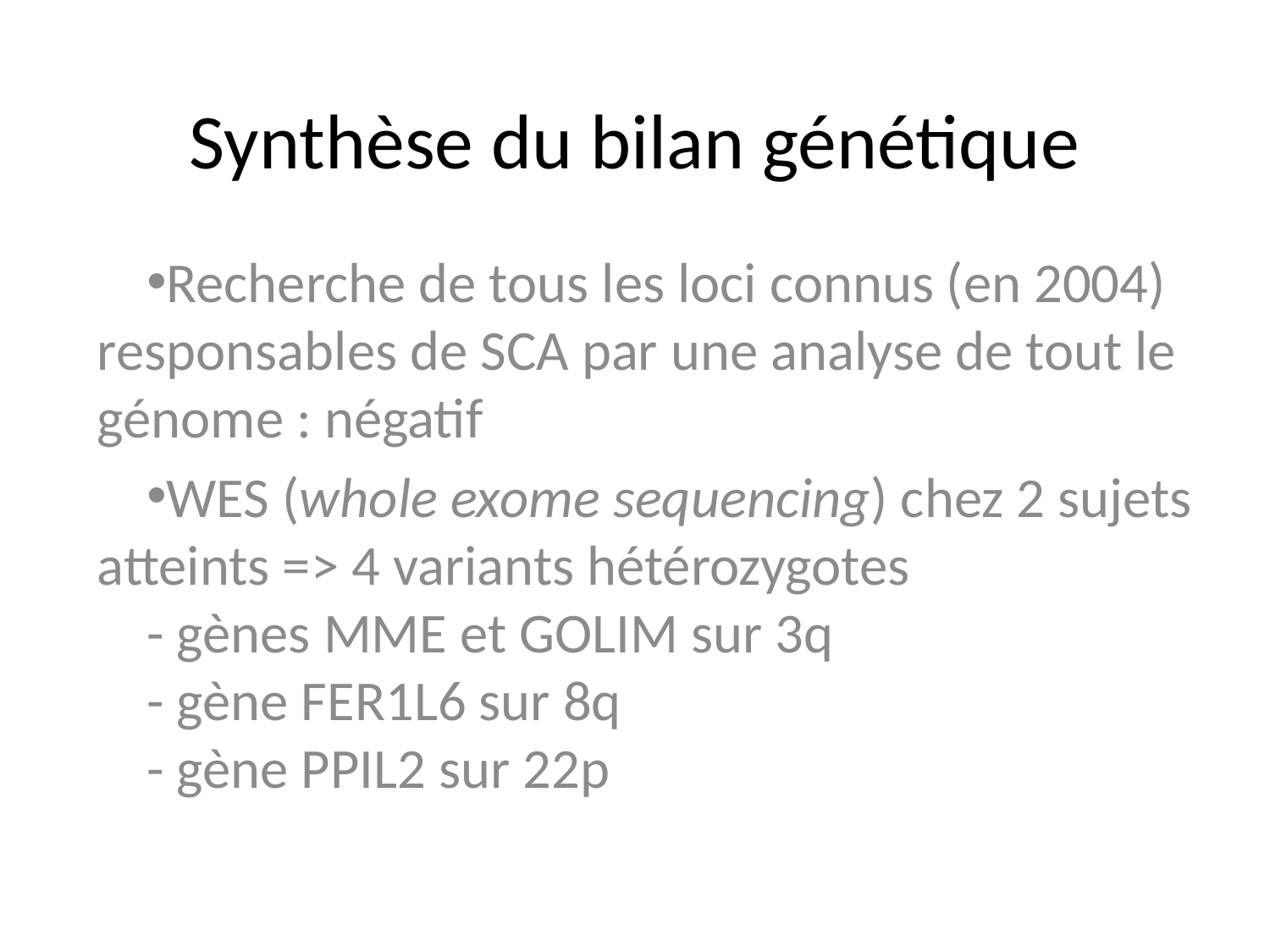

# Synthèse du bilan génétique
Recherche de tous les loci connus (en 2004) 	responsables de SCA par une analyse de tout le 	génome : négatif
WES (whole exome sequencing) chez 2 sujets 	atteints => 4 variants hétérozygotes
	- gènes MME et GOLIM sur 3q
	- gène FER1L6 sur 8q
	- gène PPIL2 sur 22p